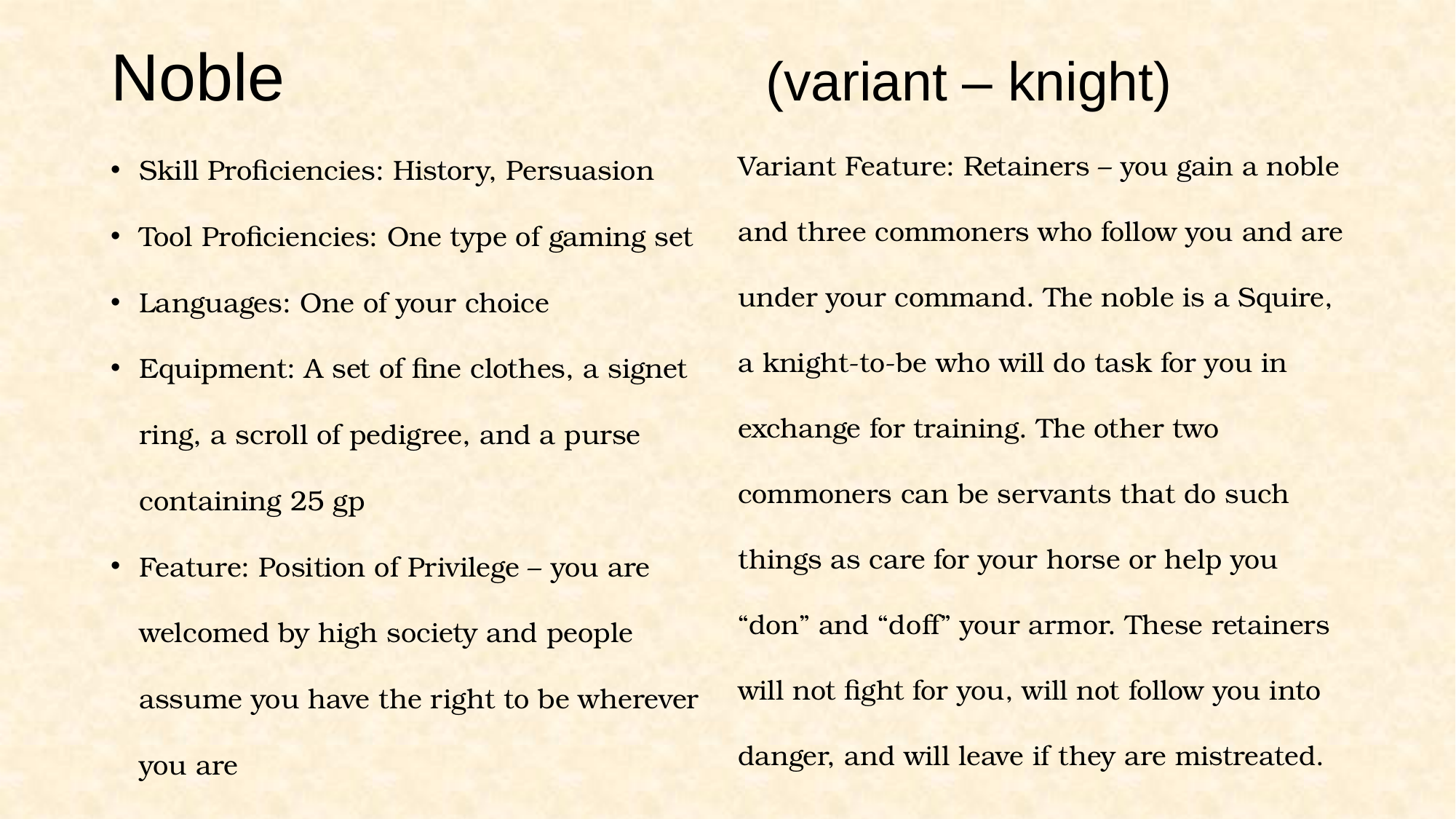

# Noble					(variant – knight)
Variant Feature: Retainers – you gain a noble and three commoners who follow you and are under your command. The noble is a Squire, a knight-to-be who will do task for you in exchange for training. The other two commoners can be servants that do such things as care for your horse or help you “don” and “doff” your armor. These retainers will not fight for you, will not follow you into danger, and will leave if they are mistreated.
Skill Proficiencies: History, Persuasion
Tool Proficiencies: One type of gaming set
Languages: One of your choice
Equipment: A set of fine clothes, a signet ring, a scroll of pedigree, and a purse containing 25 gp
Feature: Position of Privilege – you are welcomed by high society and people assume you have the right to be wherever you are